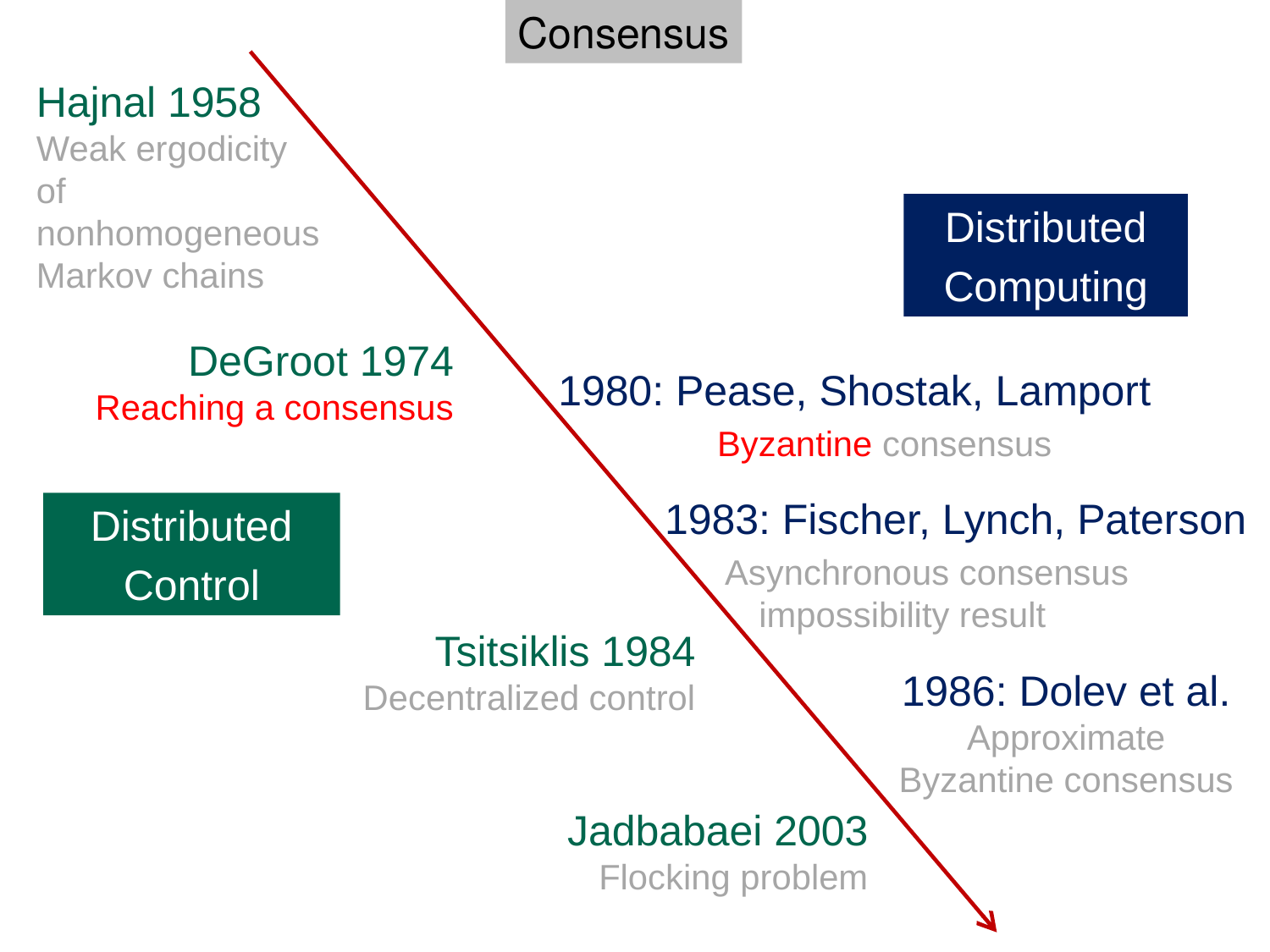

Consensus
Hajnal 1958
Weak ergodicity
of nonhomogeneous Markov chains
Distributed
Computing
DeGroot 1974
Reaching a consensus
1980: Pease, Shostak, Lamport
     Byzantine consensus
         1983: Fischer, Lynch, Paterson
     Asynchronous consensus
impossibility result
Distributed
Control
Tsitsiklis 1984
Decentralized control
1986: Dolev et al.
Approximate
Byzantine consensus

Jadbabaei 2003
Flocking problem